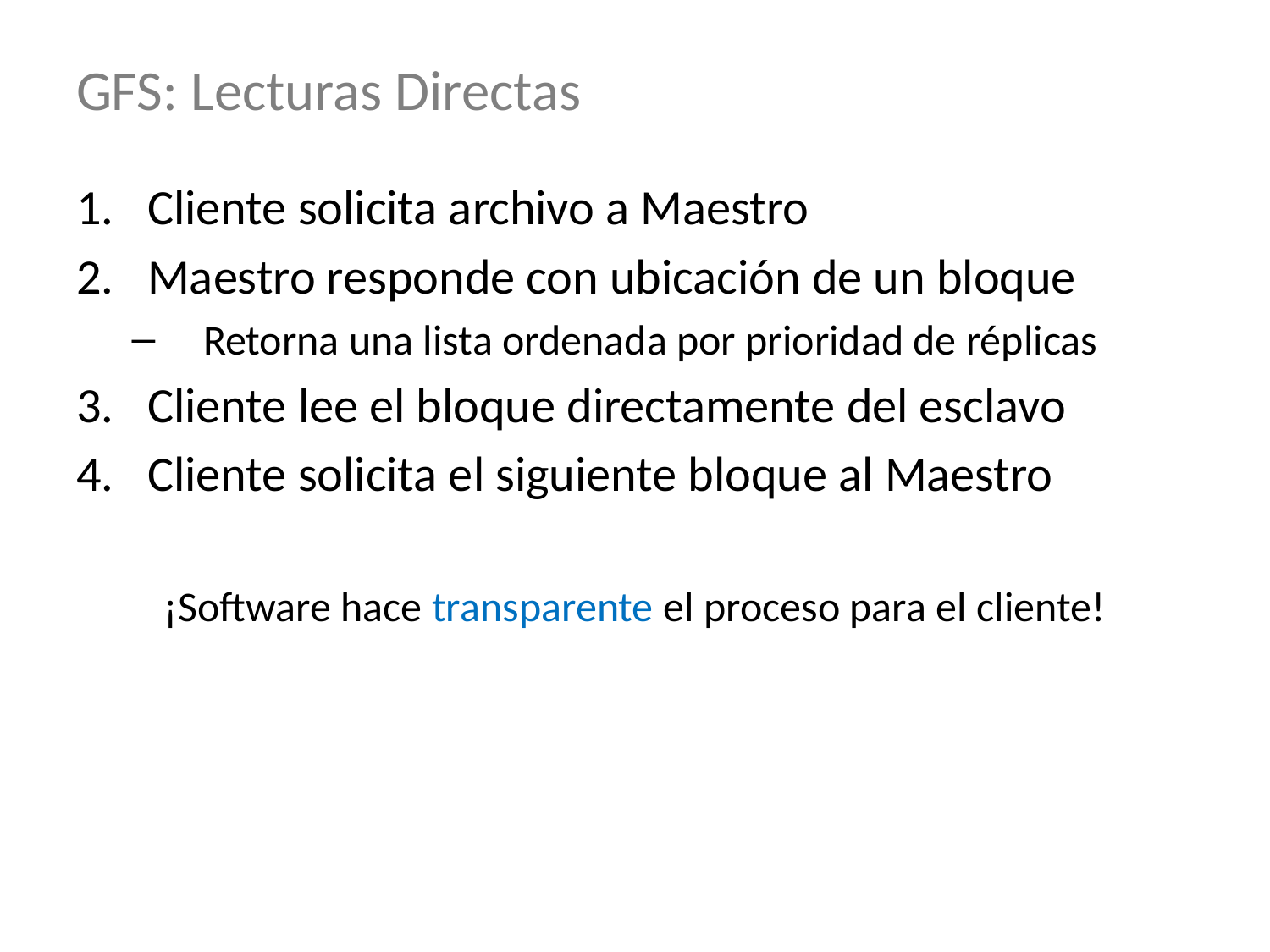

# GFS: Lecturas Directas
Cliente solicita archivo a Maestro
Maestro responde con ubicación de un bloque
Retorna una lista ordenada por prioridad de réplicas
Cliente lee el bloque directamente del esclavo
Cliente solicita el siguiente bloque al Maestro

¡Software hace transparente el proceso para el cliente!